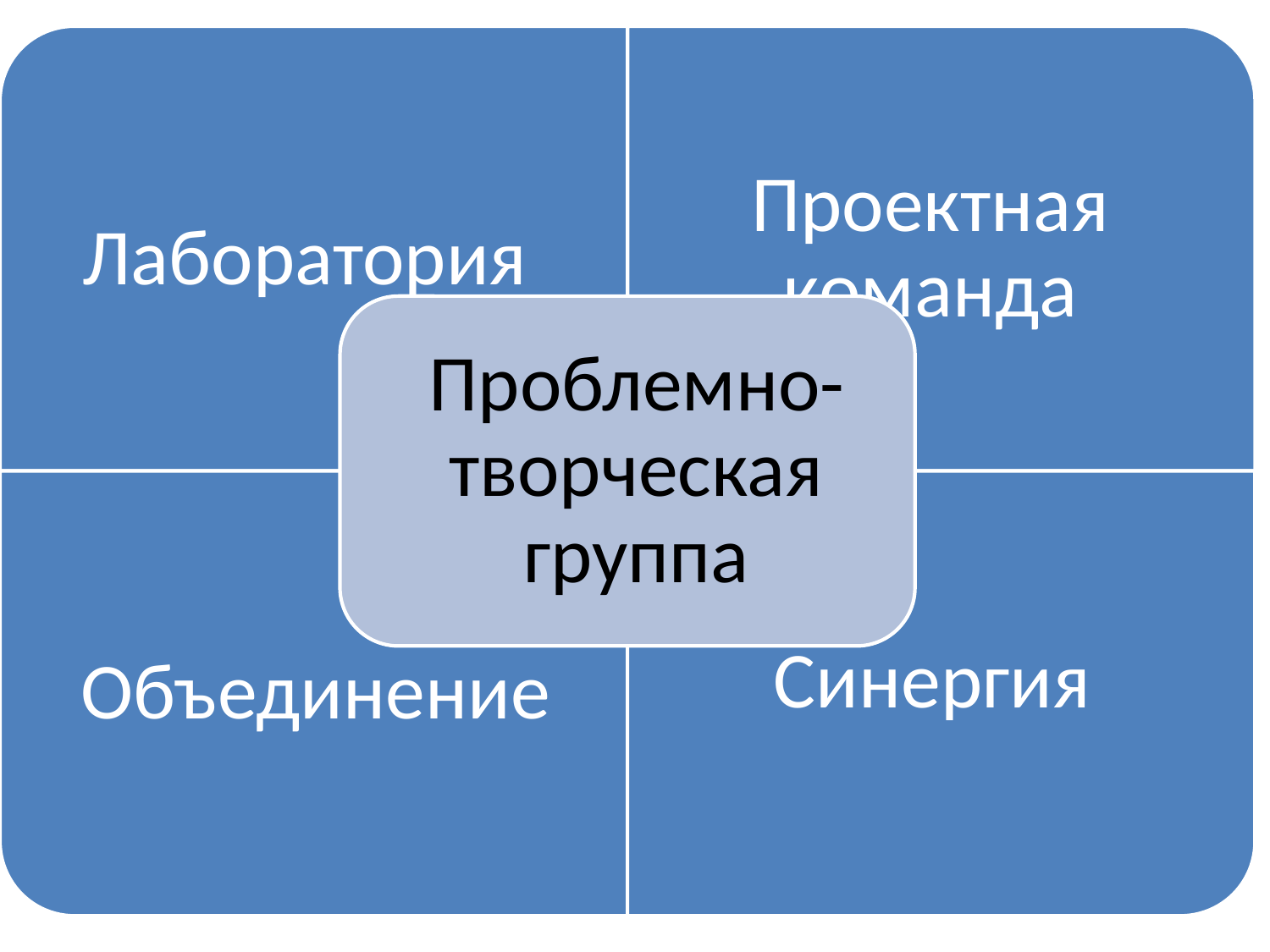

Лаборатория
Проектная команда
Объединение
Синергия
Проблемно-творческая группа
#